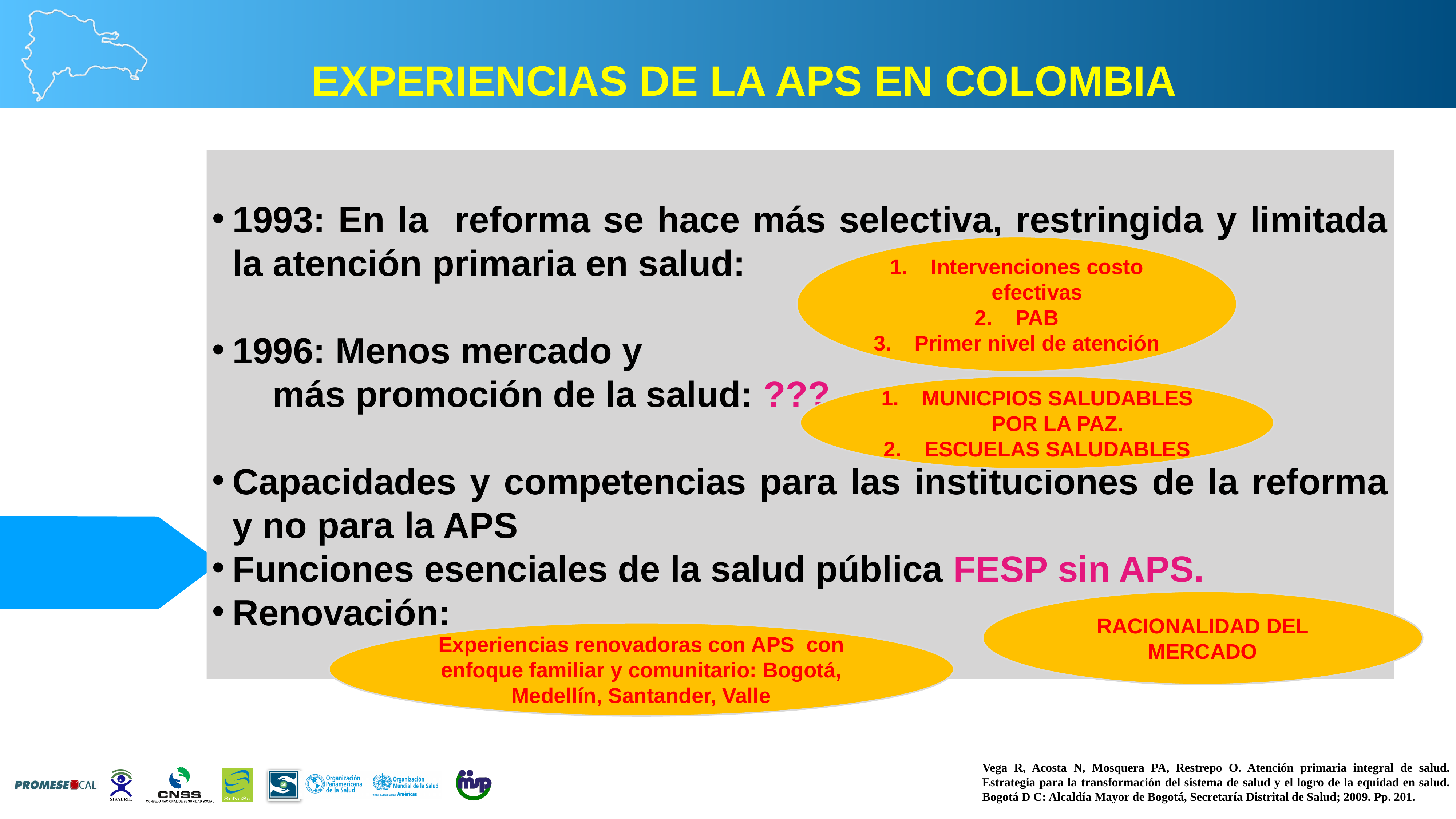

EXPERIENCIAS DE LA APS en COLOMBIA

1993: En la  reforma se hace más selectiva, restringida y limitada la atención primaria en salud:

1996: Menos mercado y
      más promoción de la salud: ???

Capacidades y competencias para las instituciones de la reforma y no para la APS
Funciones esenciales de la salud pública FESP sin APS.
Renovación:

Intervenciones costo efectivas
PAB
Primer nivel de atención
MUNICPIOS SALUDABLES POR LA PAZ.
ESCUELAS SALUDABLES
RACIONALIDAD DEL MERCADO
Experiencias renovadoras con APS  con enfoque familiar y comunitario: Bogotá, Medellín, Santander, Valle
Vega R, Acosta N, Mosquera PA, Restrepo O. Atención primaria integral de salud. Estrategia para la transformación del sistema de salud y el logro de la equidad en salud. Bogotá D C: Alcaldía Mayor de Bogotá, Secretaría Distrital de Salud; 2009. Pp. 201.